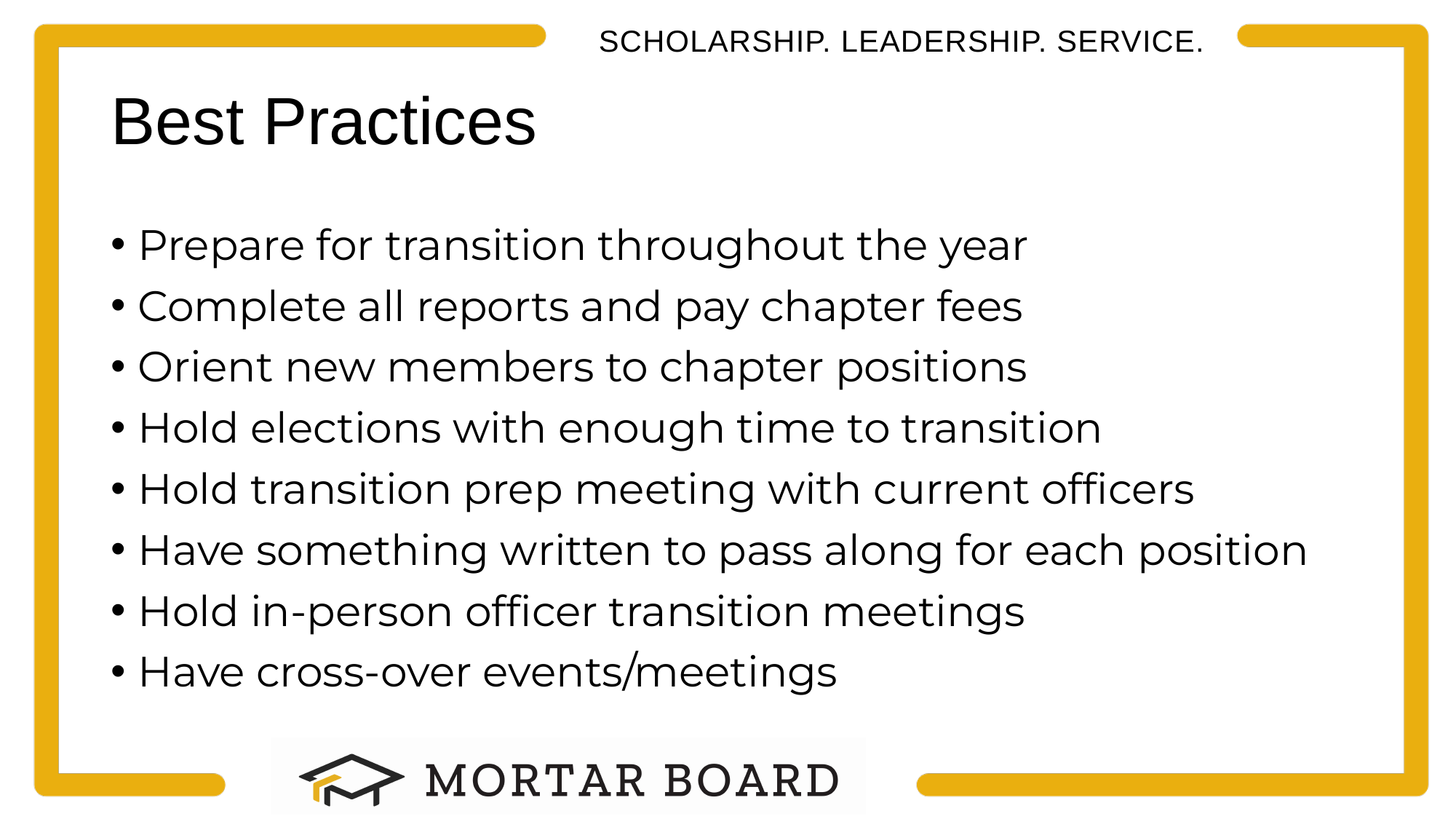

# Best Practices
Prepare for transition throughout the year
Complete all reports and pay chapter fees
Orient new members to chapter positions
Hold elections with enough time to transition
Hold transition prep meeting with current officers
Have something written to pass along for each position
Hold in-person officer transition meetings
Have cross-over events/meetings